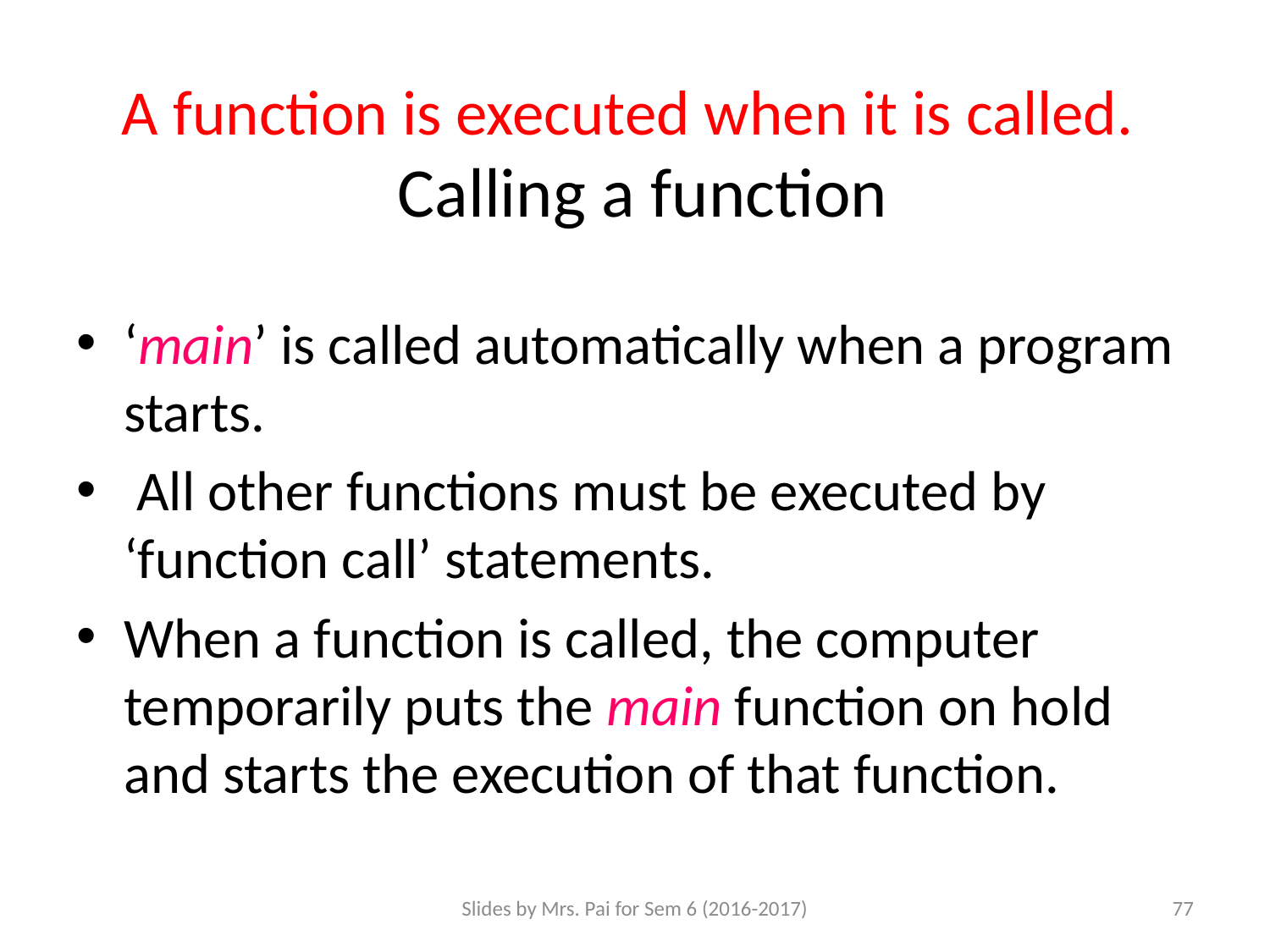

# A function is executed when it is called. Calling a function

‘main’ is called automatically when a program starts.
 All other functions must be executed by ‘function call’ statements.
When a function is called, the computer temporarily puts the main function on hold and starts the execution of that function.

Slides by Mrs. Pai for Sem 6 (2016-2017)
77